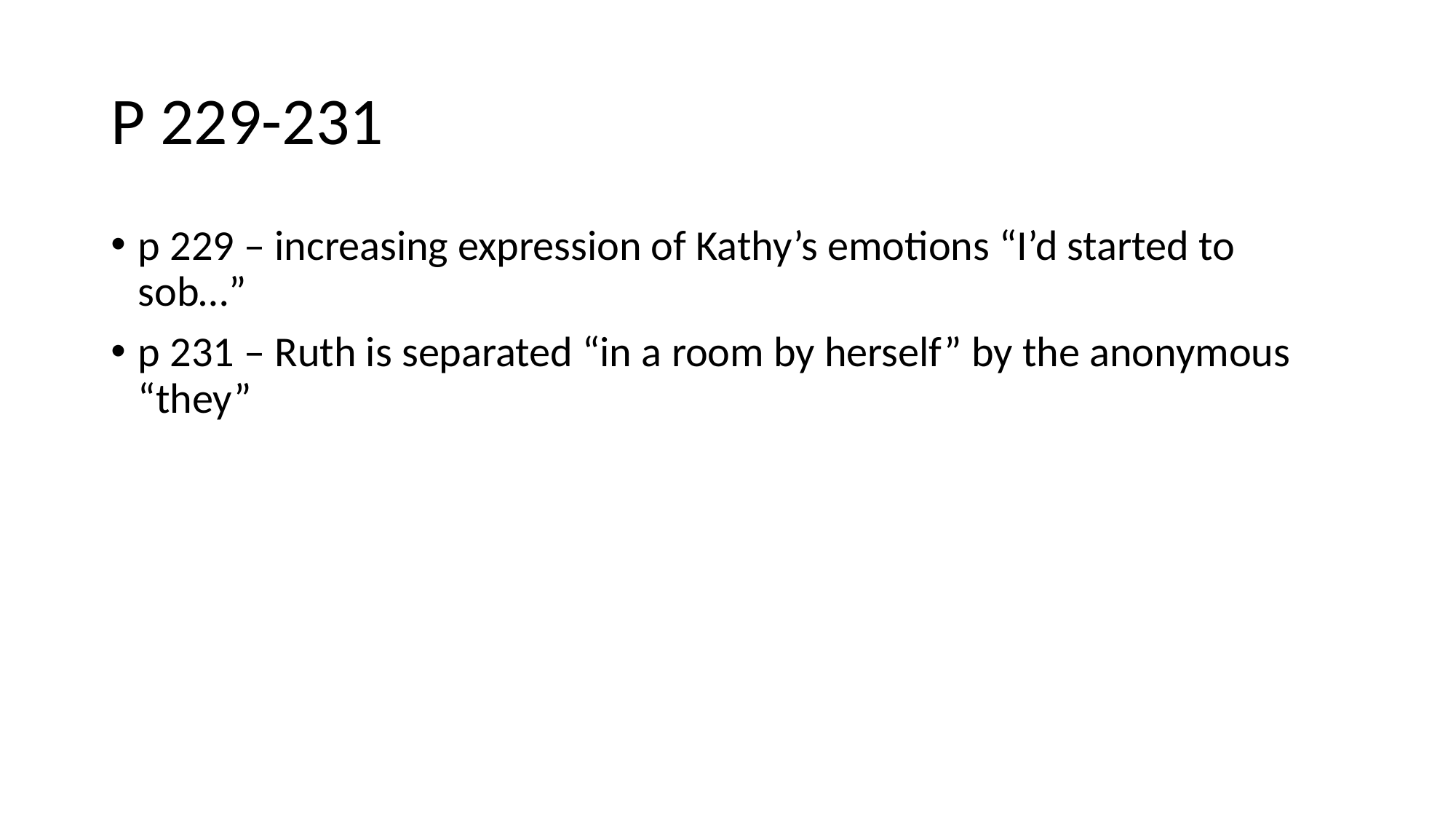

# P 229-231
p 229 – increasing expression of Kathy’s emotions “I’d started to sob…”
p 231 – Ruth is separated “in a room by herself” by the anonymous “they”